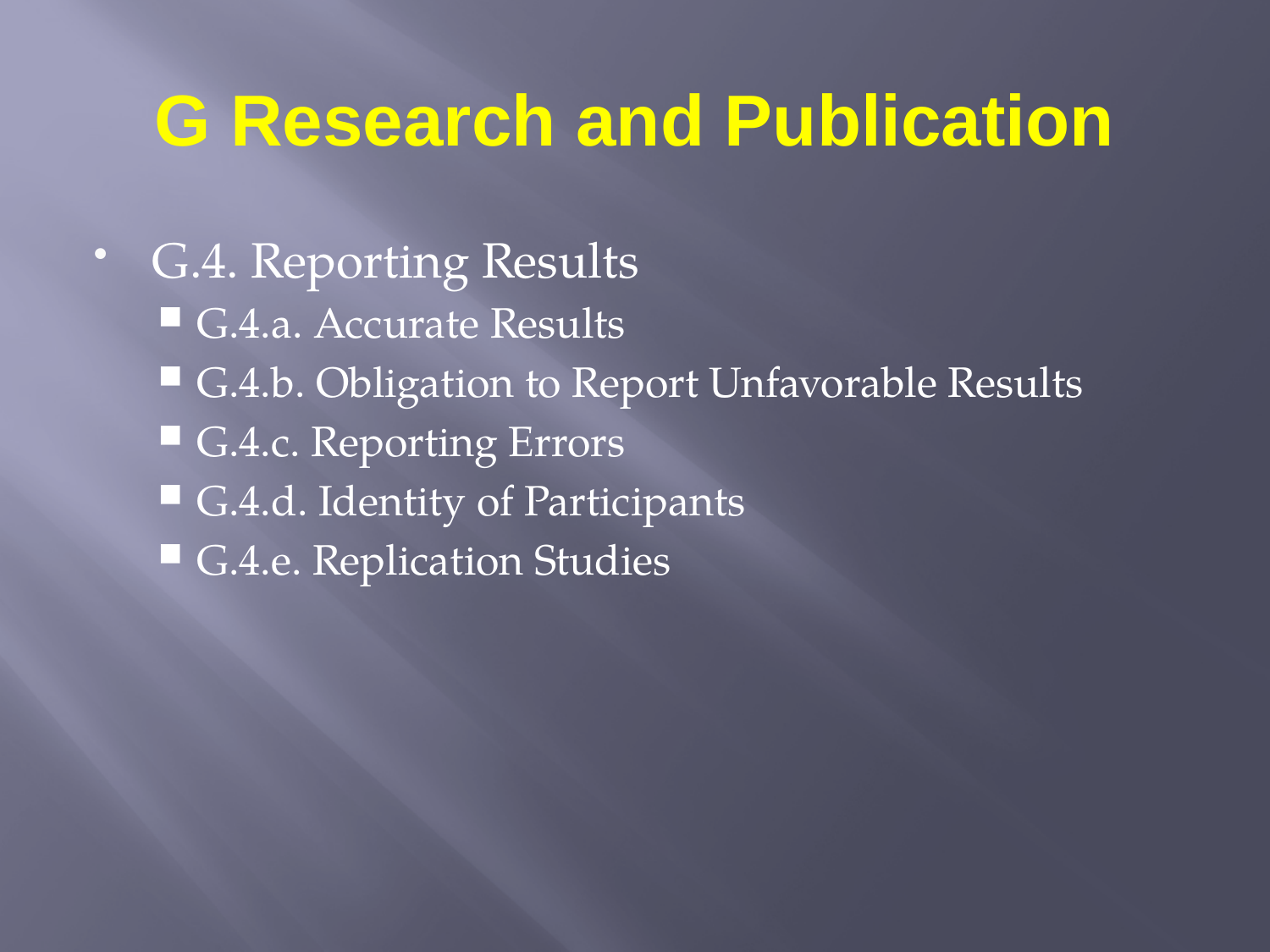

# G Research and Publication
G.4. Reporting Results
G.4.a. Accurate Results
G.4.b. Obligation to Report Unfavorable Results
G.4.c. Reporting Errors
G.4.d. Identity of Participants
G.4.e. Replication Studies